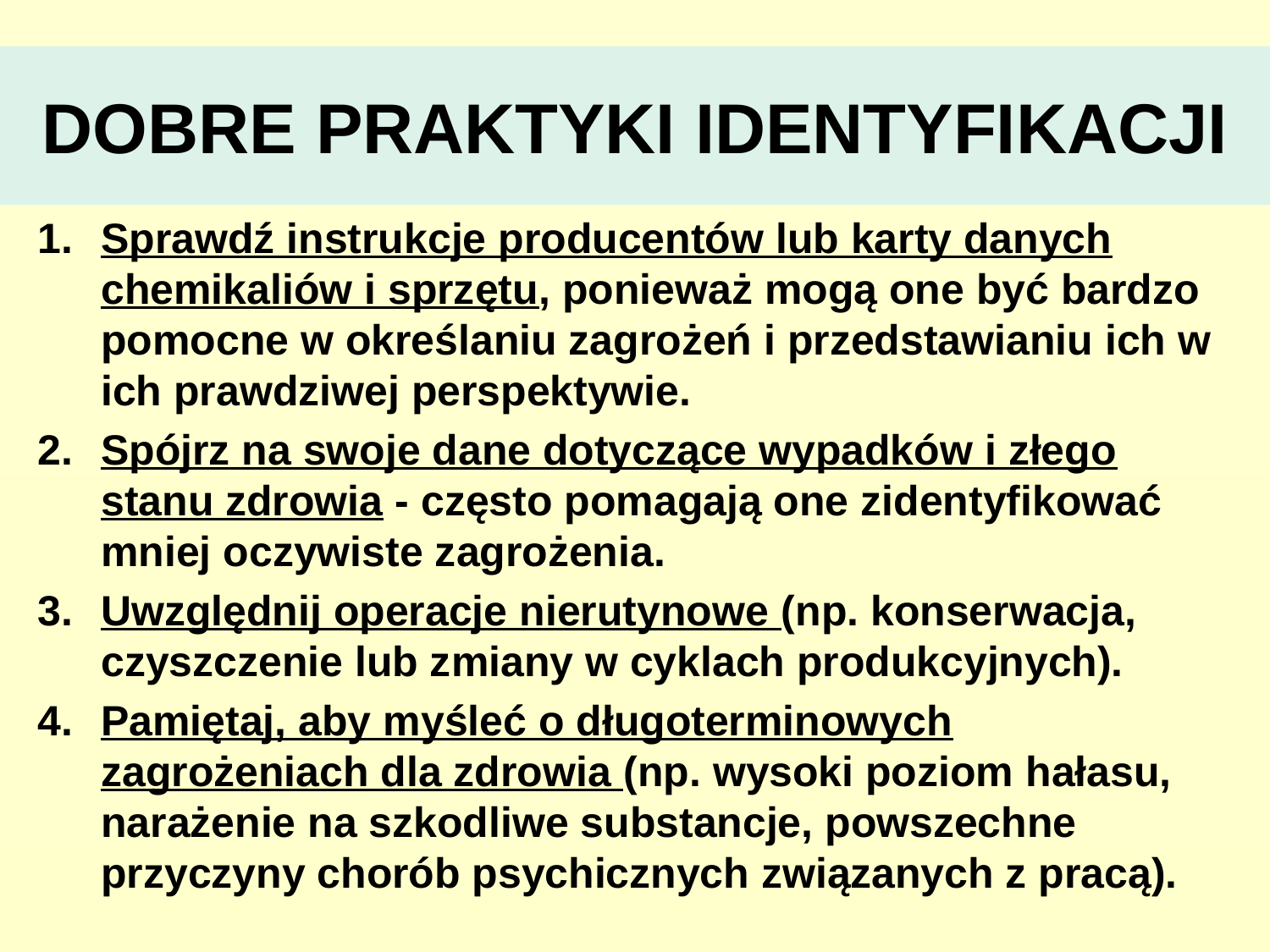

# DOBRE PRAKTYKI IDENTYFIKACJI
Sprawdź instrukcje producentów lub karty danych chemikaliów i sprzętu, ponieważ mogą one być bardzo pomocne w określaniu zagrożeń i przedstawianiu ich w ich prawdziwej perspektywie.
Spójrz na swoje dane dotyczące wypadków i złego stanu zdrowia - często pomagają one zidentyfikować mniej oczywiste zagrożenia.
Uwzględnij operacje nierutynowe (np. konserwacja, czyszczenie lub zmiany w cyklach produkcyjnych).
Pamiętaj, aby myśleć o długoterminowych zagrożeniach dla zdrowia (np. wysoki poziom hałasu, narażenie na szkodliwe substancje, powszechne przyczyny chorób psychicznych związanych z pracą).